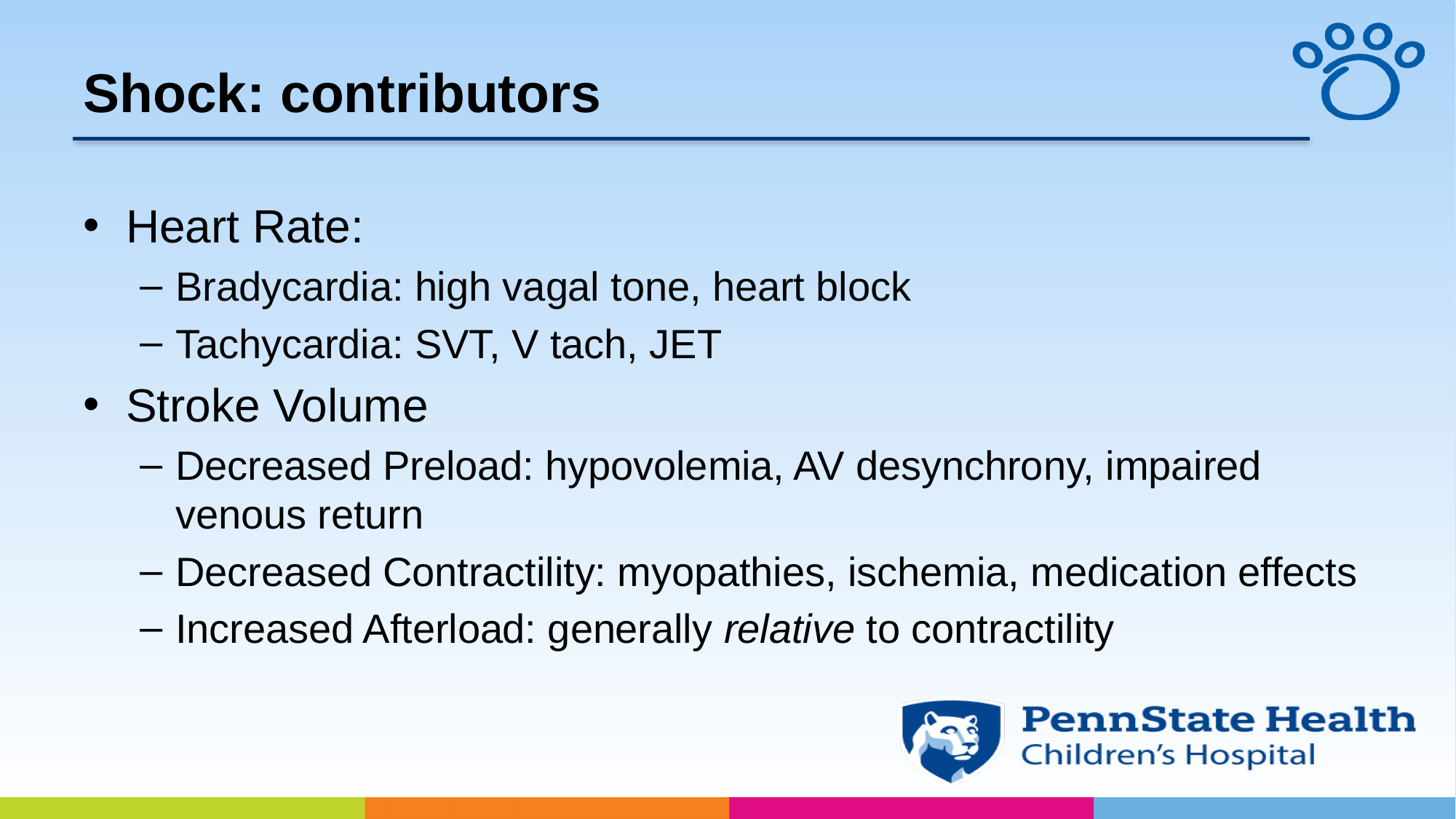

# Shock: contributors
Heart Rate:
Bradycardia: high vagal tone, heart block
Tachycardia: SVT, V tach, JET
Stroke Volume
Decreased Preload: hypovolemia, AV desynchrony, impaired venous return
Decreased Contractility: myopathies, ischemia, medication effects
Increased Afterload: generally relative to contractility